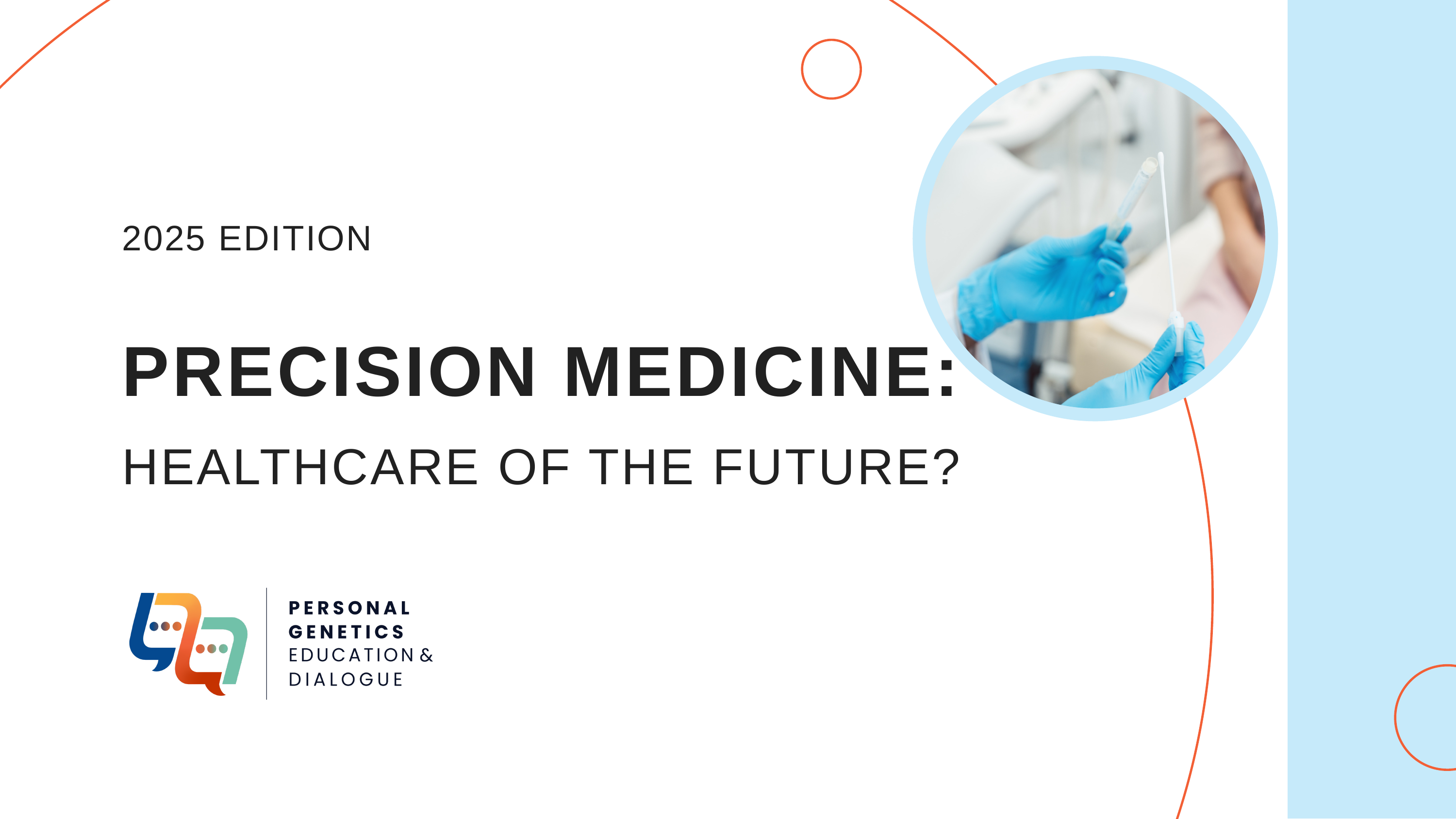

2025 EDITION
PRECISION MEDICINE:
HEALTHCARE OF THE FUTURE?